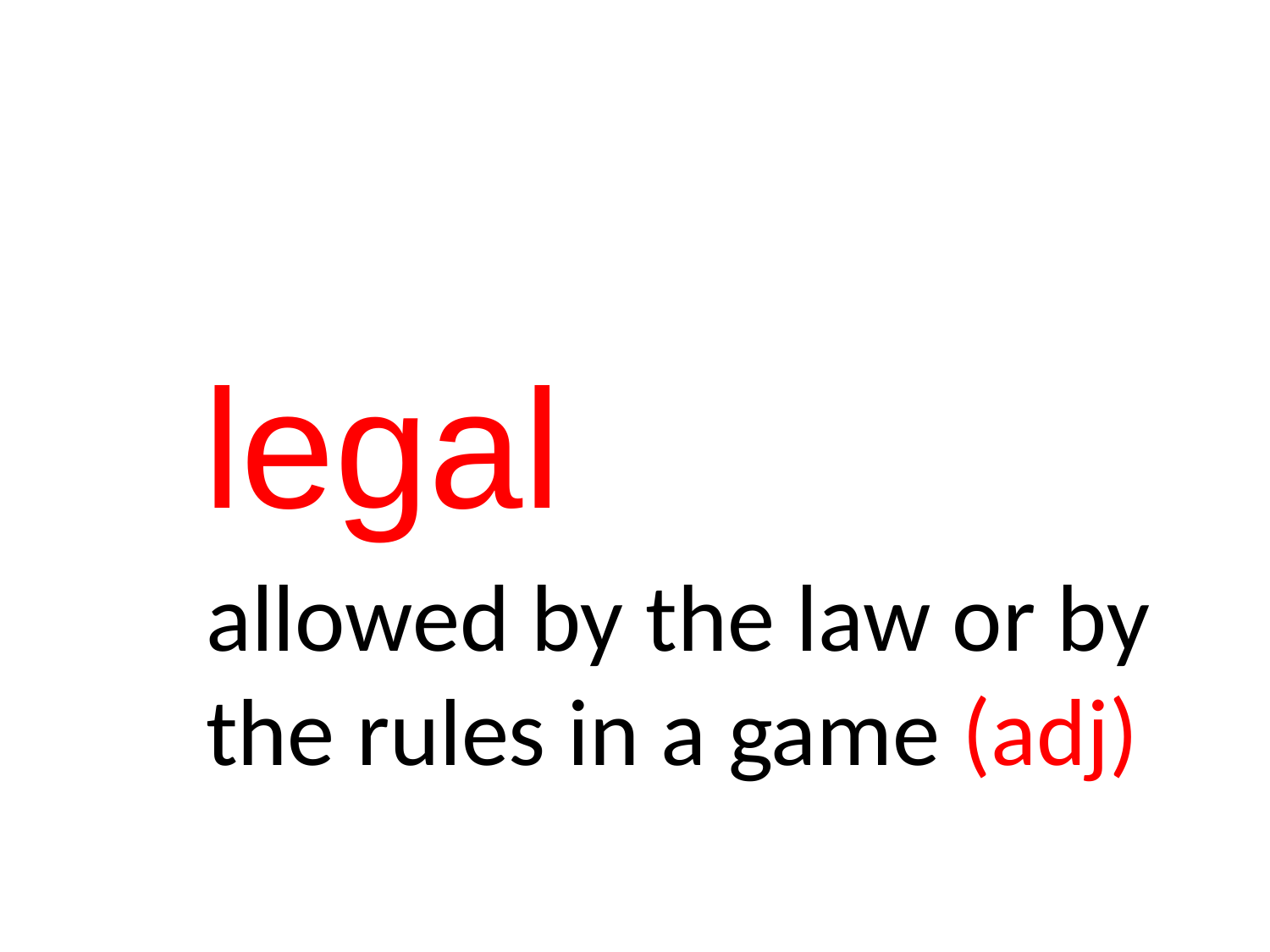

# legal
allowed by the law or by the rules in a game (adj)